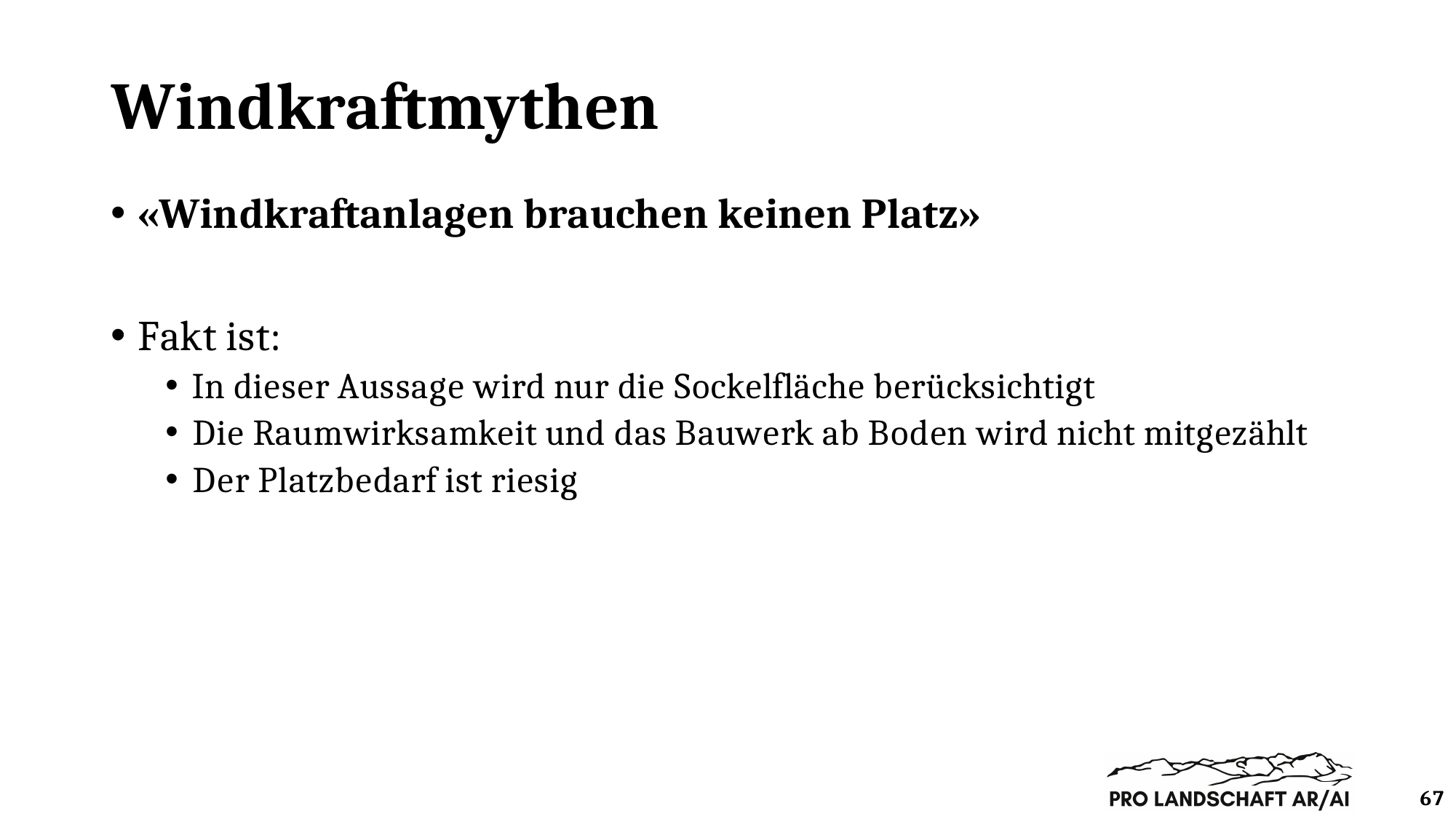

# Windkraftmythen
«Windkraftanlagen brauchen keinen Platz»

Fakt ist:
In dieser Aussage wird nur die Sockelfläche berücksichtigt
Die Raumwirksamkeit und das Bauwerk ab Boden wird nicht mitgezählt
Der Platzbedarf ist riesig
67